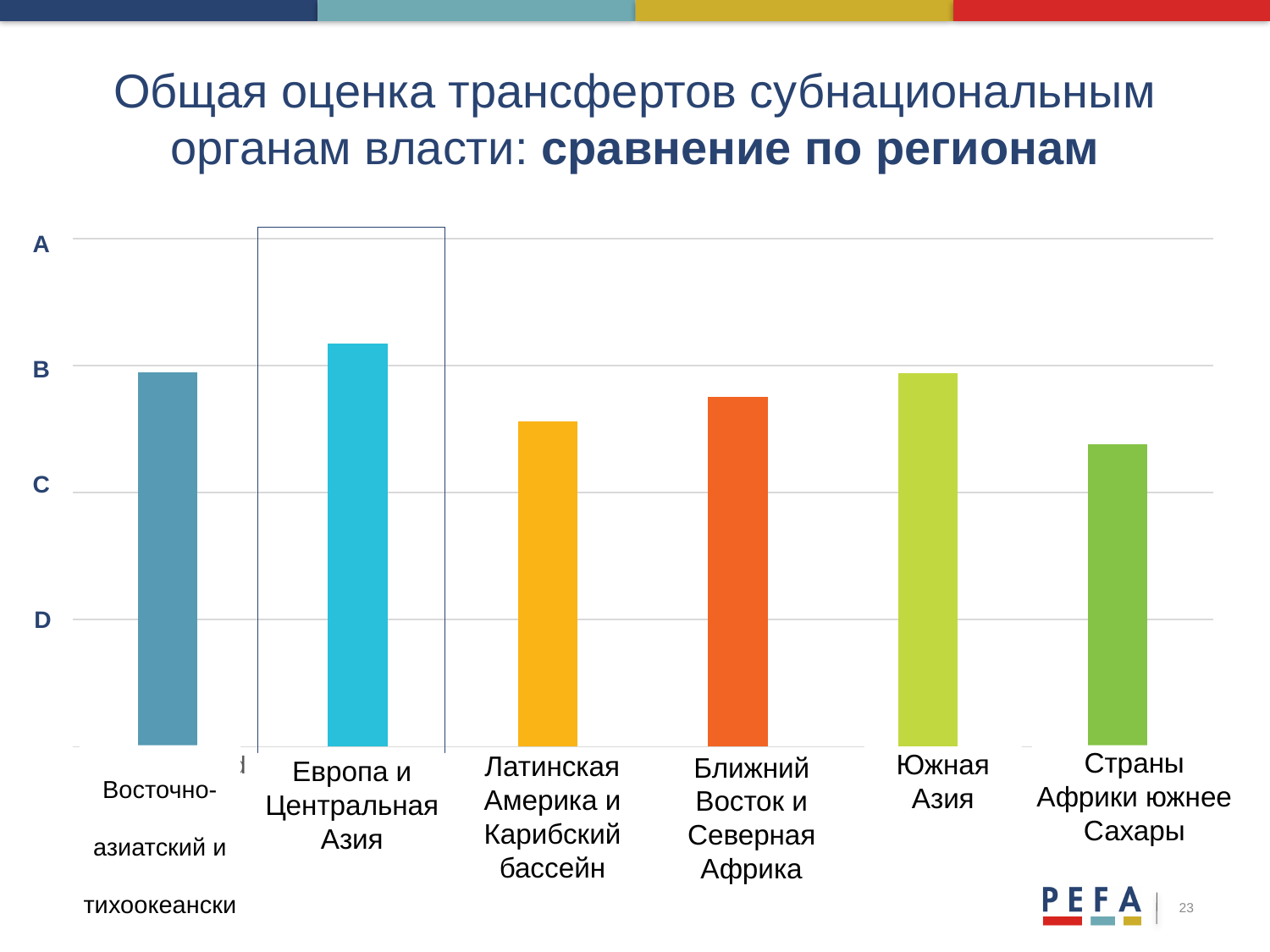

# Общая оценка трансфертов субнациональным органам власти: сравнение по регионам
A

### Chart

| Category | Transparency of intergovernmental fiscal relations |
|---|---|
| East Asia and Pacific | 2.9473684210526314 |
| Europe and Central Asia | 3.175 |
| Latin America and the Caribbean | 2.5625 |
| Middle East and North Africa | 2.75 |
| South Asia | 2.9375 |
| Sub-Saharan Africa | 2.380952380952381 |
B
C
D
Страны Африки южнее Сахары
Восточно-азиатский и тихоокеанский регион

Южная Азия
Латинская Америка и Карибский бассейн
Ближний Восток и Северная Африка
Европа и Центральная Азия
23